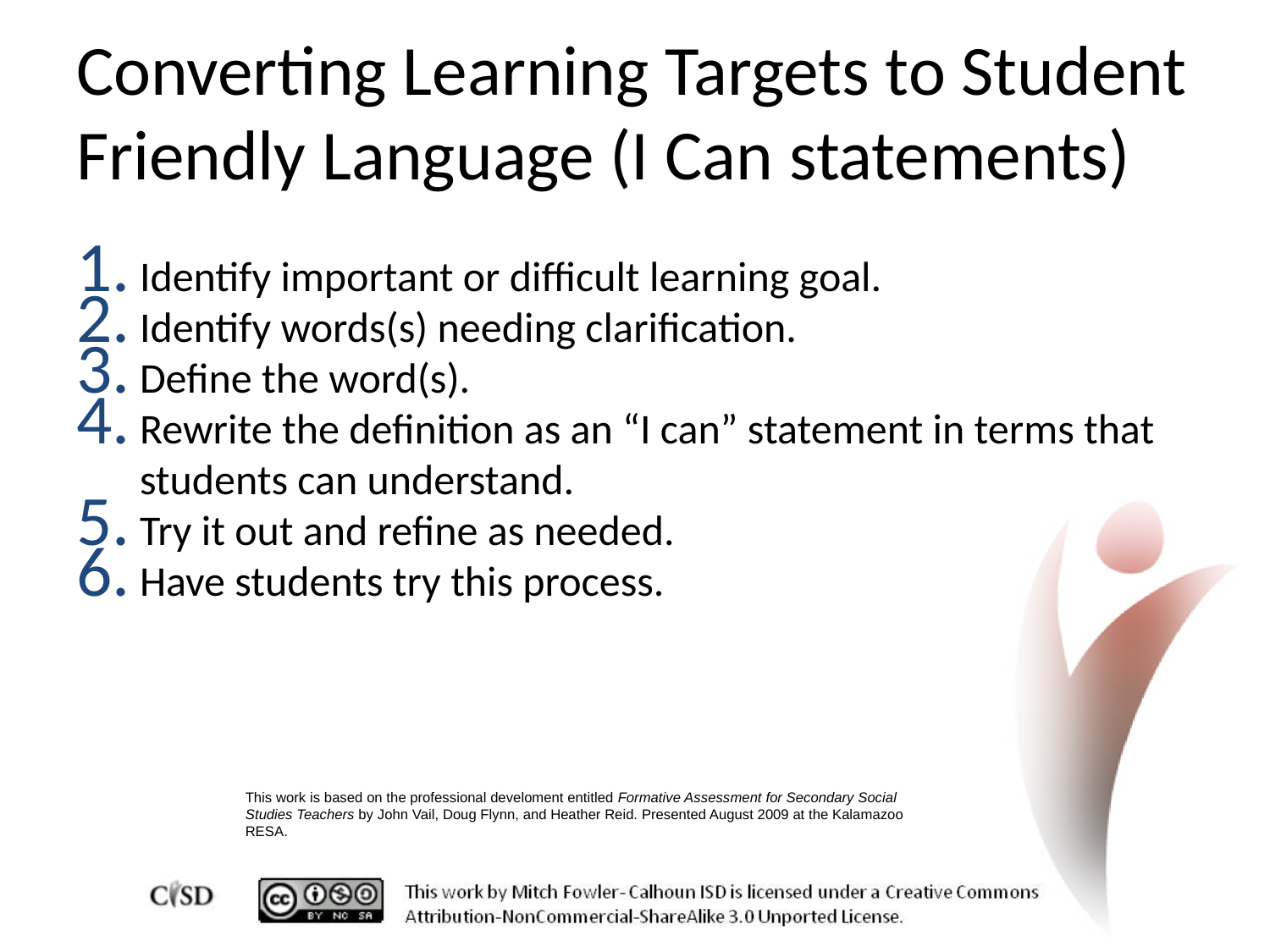

# Converting Learning Targets to Student Friendly Language (I Can statements)
Identify important or difficult learning goal.
Identify words(s) needing clarification.
Define the word(s).
Rewrite the definition as an “I can” statement in terms that students can understand.
Try it out and refine as needed.
Have students try this process.

This work is based on the professional develoment entitled Formative Assessment for Secondary Social Studies Teachers by John Vail, Doug Flynn, and Heather Reid. Presented August 2009 at the Kalamazoo RESA.